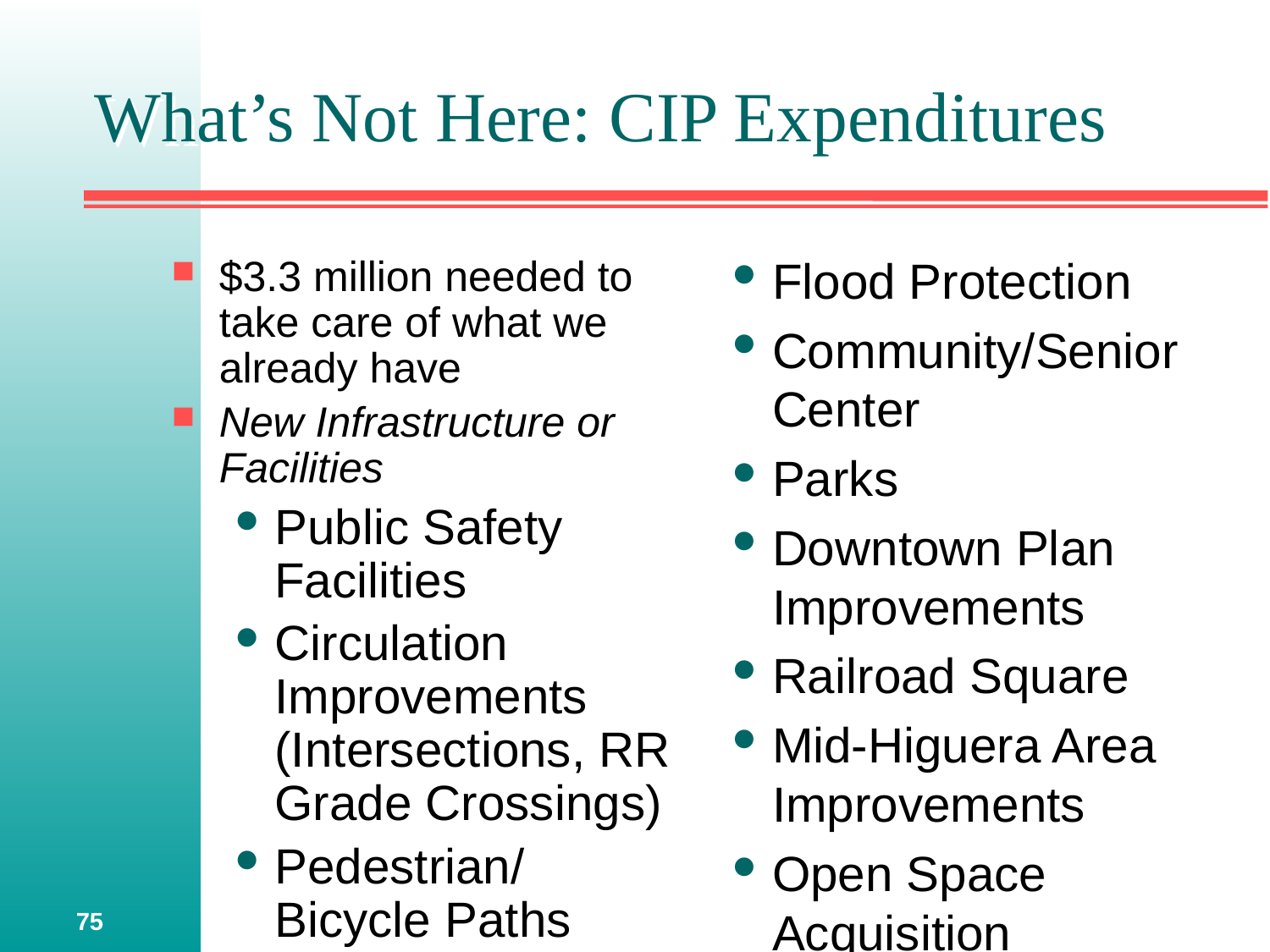

# What’s Not Here: CIP Expenditures
Flood Protection
Community/Senior  Center
Parks
Downtown Plan Improvements
Railroad Square
Mid-Higuera Area Improvements
Open Space Acquisition
$3.3 million needed to take care of what we already have
New Infrastructure or Facilities
Public Safety Facilities
Circulation Improvements (Intersections, RR Grade Crossings)
Pedestrian/Bicycle Paths
75